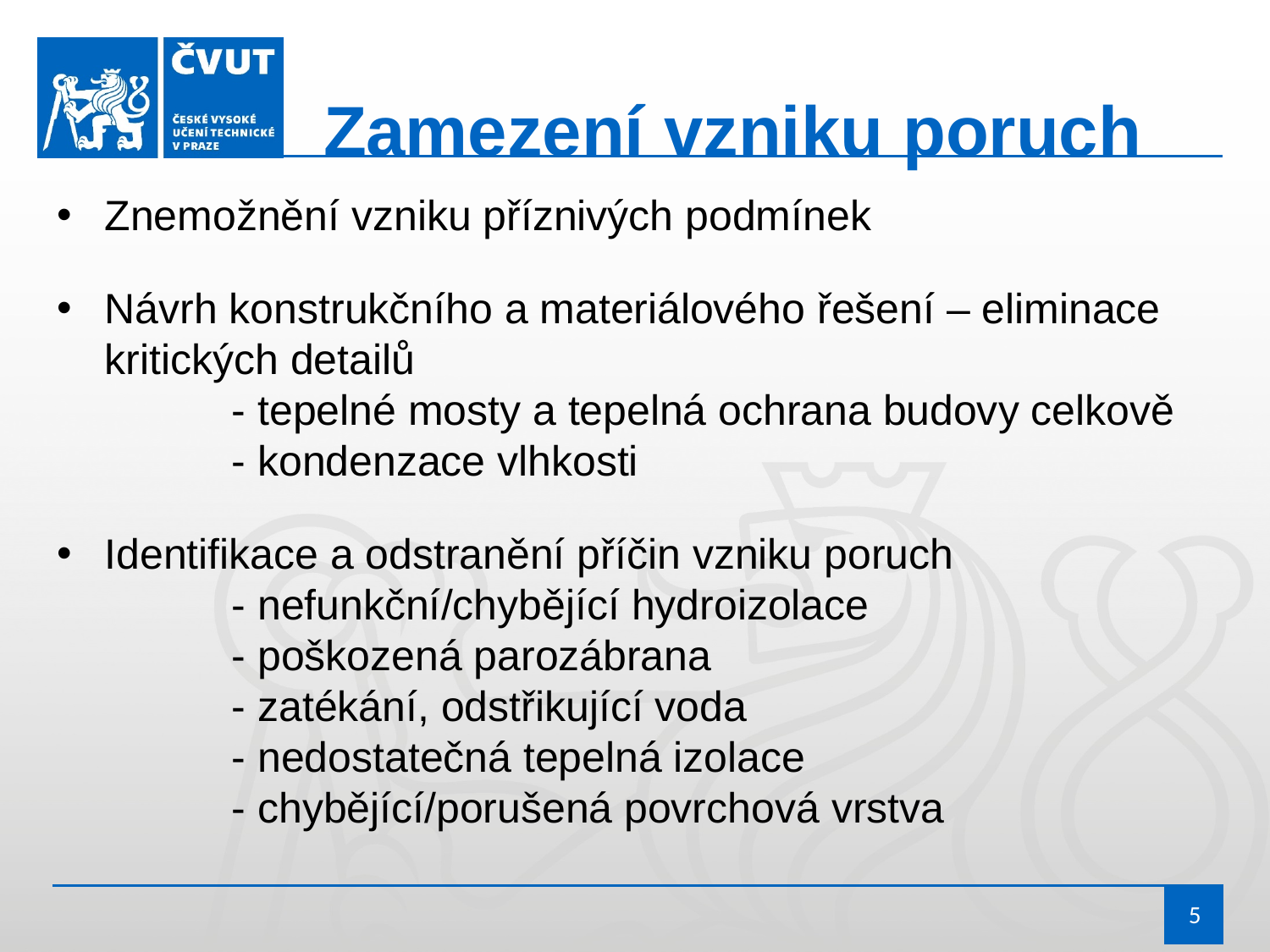

Zamezení vzniku poruch
Znemožnění vzniku příznivých podmínek
Návrh konstrukčního a materiálového řešení – eliminace kritických detailů
	- tepelné mosty a tepelná ochrana budovy celkově
	- kondenzace vlhkosti
Identifikace a odstranění příčin vzniku poruch
	- nefunkční/chybějící hydroizolace
	- poškozená parozábrana
	- zatékání, odstřikující voda
	- nedostatečná tepelná izolace
	- chybějící/porušená povrchová vrstva

5